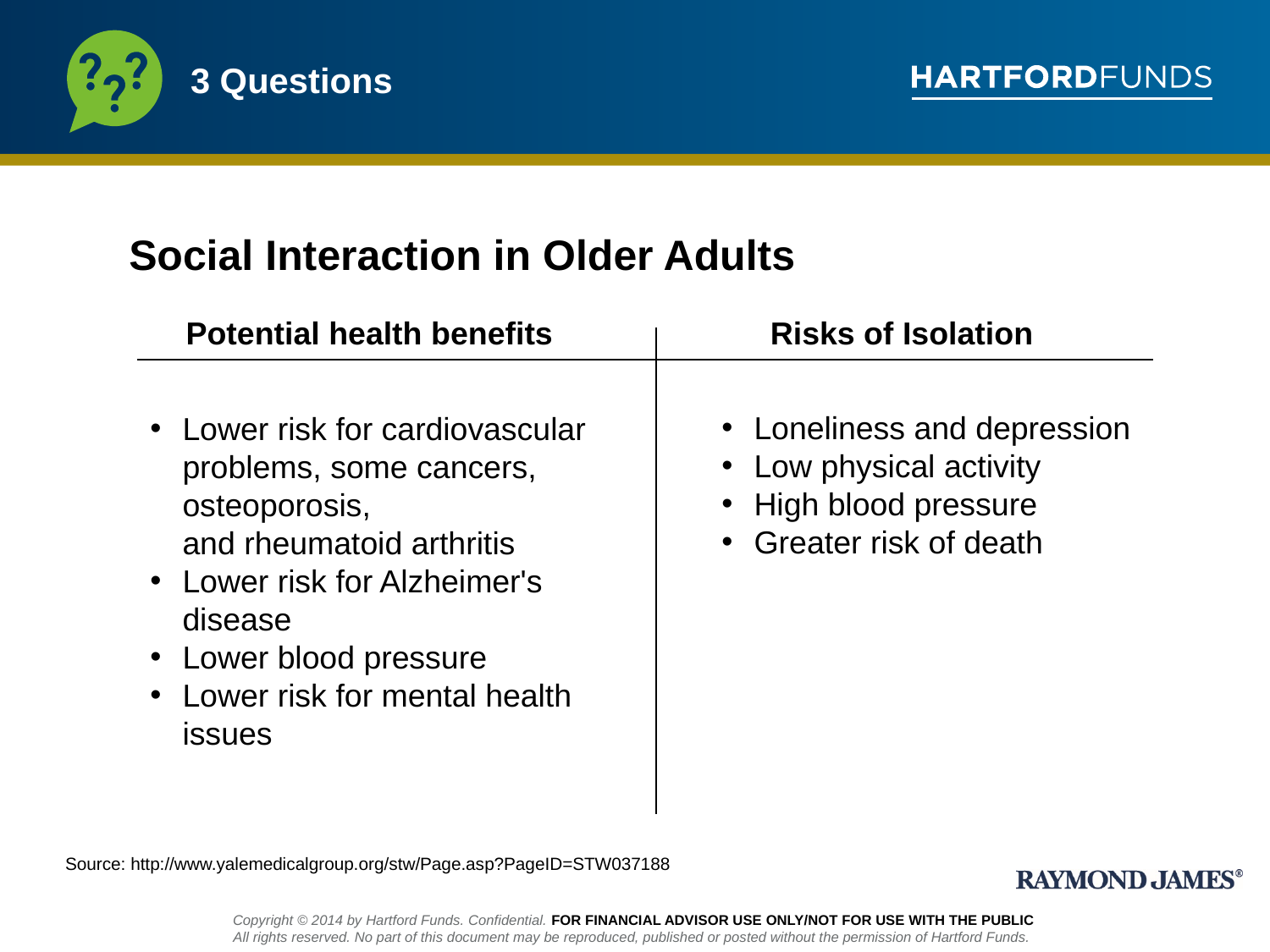

# 3 Questions

Social Interaction in Older Adults
Potential health benefits

Risks of Isolation

Loneliness and depression
Low physical activity
High blood pressure
Greater risk of death
Lower risk for cardiovascular problems, some cancers, osteoporosis,
and rheumatoid arthritis
Lower risk for Alzheimer's disease
Lower blood pressure
Lower risk for mental health issues
Source: http://www.yalemedicalgroup.org/stw/Page.asp?PageID=STW037188